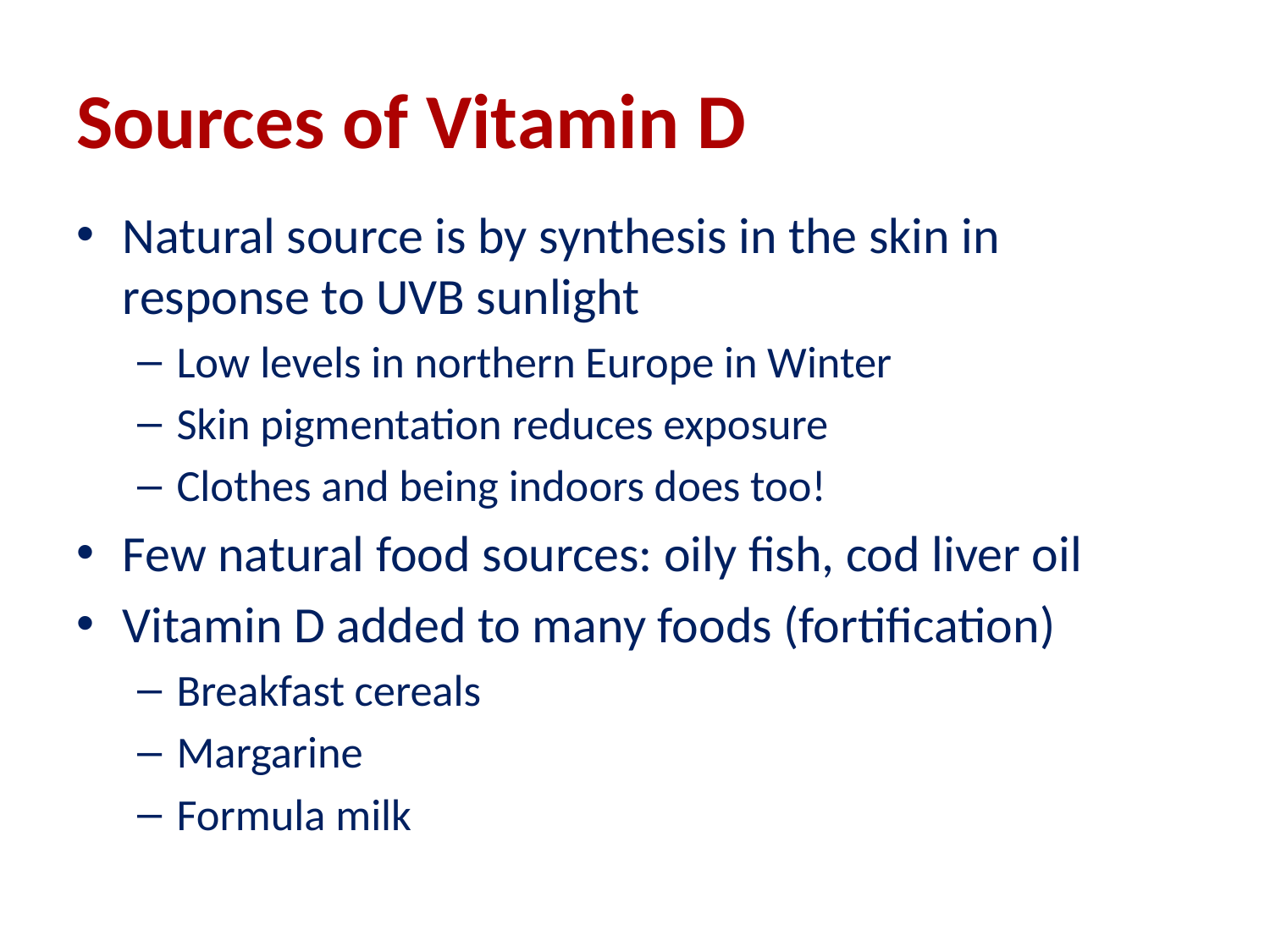

# Sources of Vitamin D
Natural source is by synthesis in the skin in response to UVB sunlight
Low levels in northern Europe in Winter
Skin pigmentation reduces exposure
Clothes and being indoors does too!
Few natural food sources: oily fish, cod liver oil
Vitamin D added to many foods (fortification)
Breakfast cereals
Margarine
Formula milk